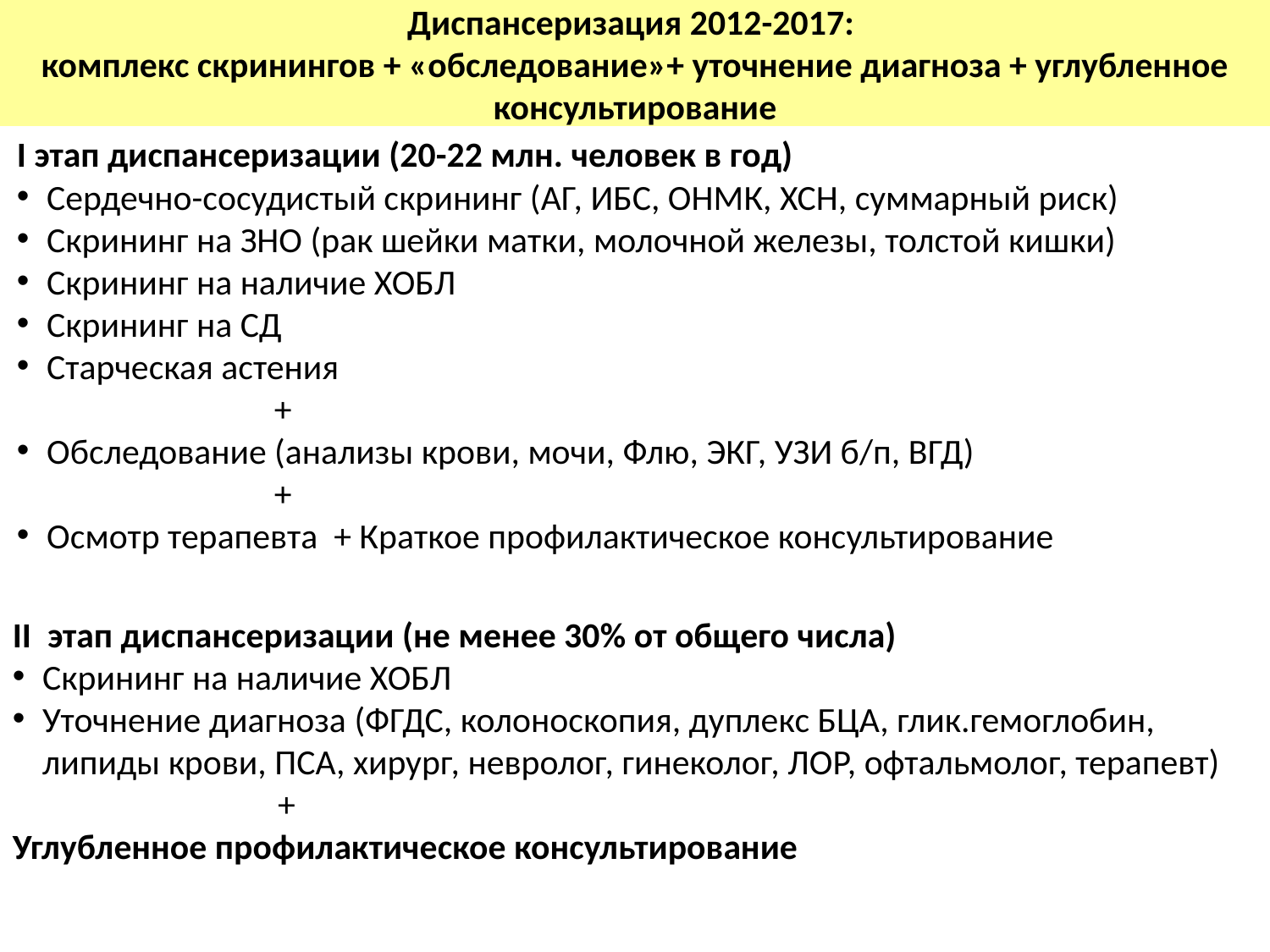

Диспансеризация 2012-2017:
комплекс скринингов + «обследование»+ уточнение диагноза + углубленное консультирование
I этап диспансеризации (20-22 млн. человек в год)
Сердечно-сосудистый скрининг (АГ, ИБС, ОНМК, ХСН, суммарный риск)
Скрининг на ЗНО (рак шейки матки, молочной железы, толстой кишки)
Скрининг на наличие ХОБЛ
Скрининг на СД
Старческая астения
                                +
Обследование (анализы крови, мочи, Флю, ЭКГ, УЗИ б/п, ВГД)
                                +
Осмотр терапевта  + Краткое профилактическое консультирование

II  этап диспансеризации (не менее 30% от общего числа)
Скрининг на наличие ХОБЛ
Уточнение диагноза (ФГДС, колоноскопия, дуплекс БЦА, глик.гемоглобин, липиды крови, ПСА, хирург, невролог, гинеколог, ЛОР, офтальмолог, терапевт)
                                 +
Углубленное профилактическое консультирование